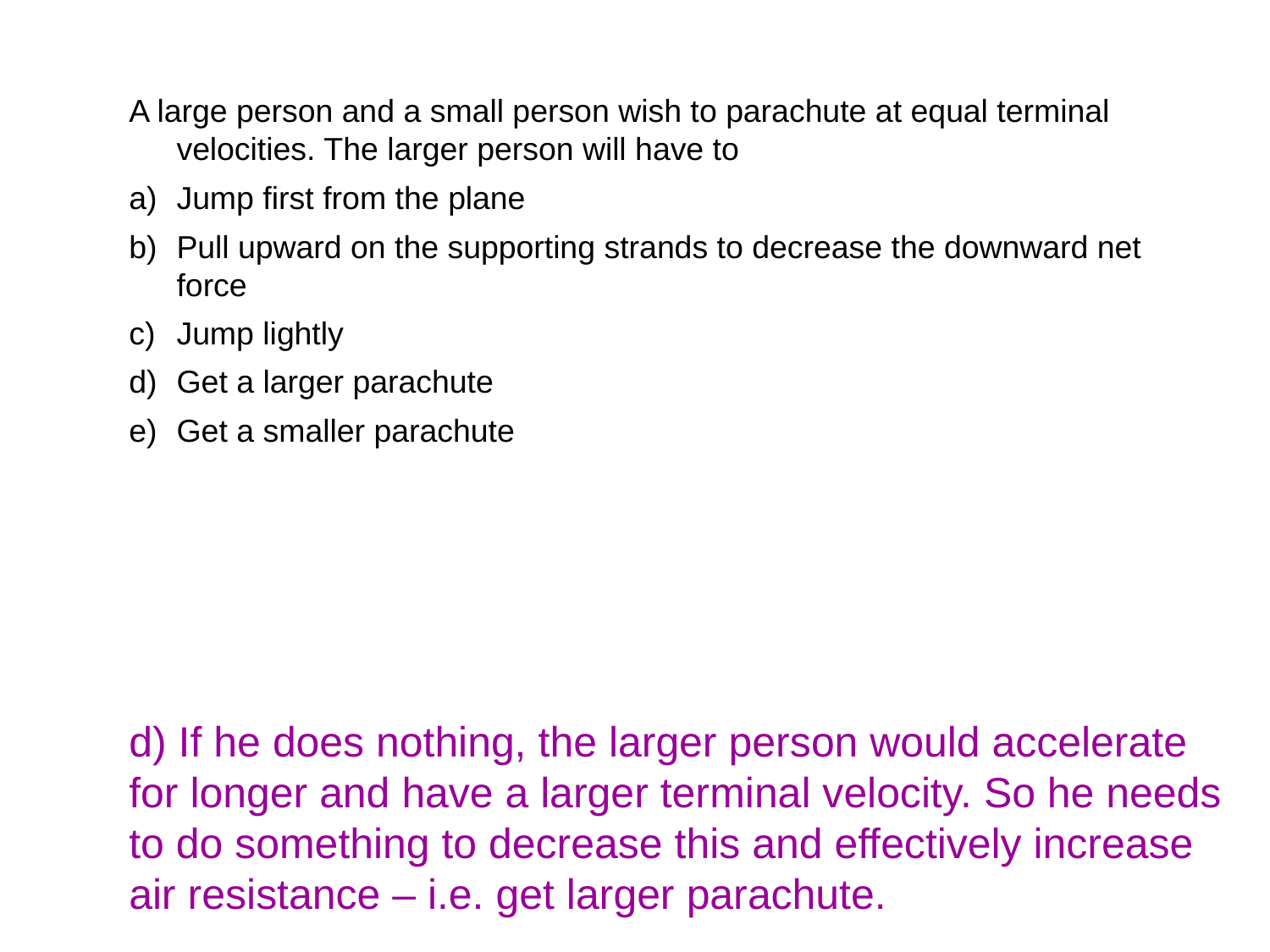

A large person and a small person wish to parachute at equal terminal velocities. The larger person will have to
Jump first from the plane
Pull upward on the supporting strands to decrease the downward net force
Jump lightly
Get a larger parachute
Get a smaller parachute

d) If he does nothing, the larger person would accelerate for longer and have a larger terminal velocity. So he needs to do something to decrease this and effectively increase air resistance – i.e. get larger parachute.